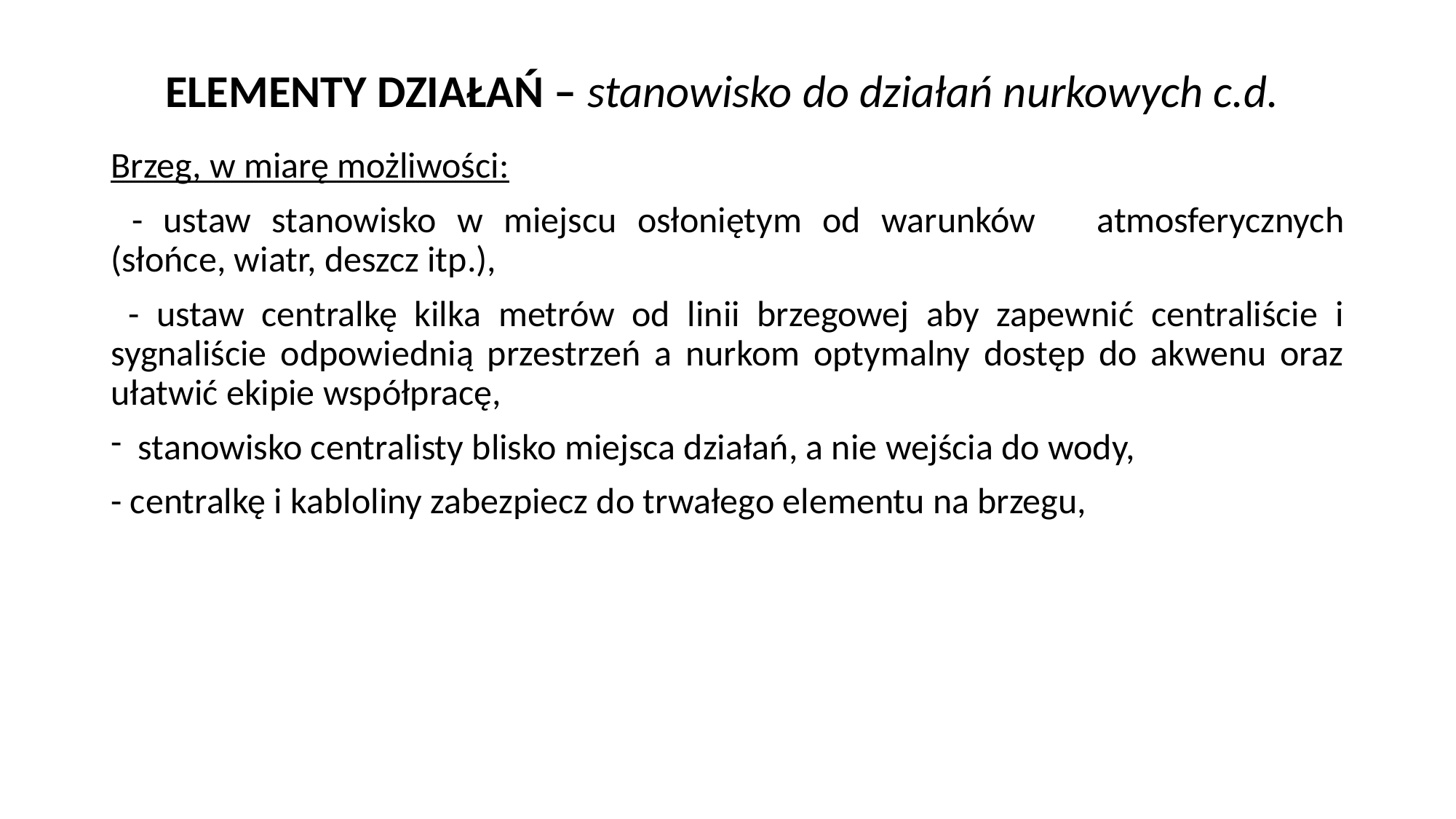

# ELEMENTY DZIAŁAŃ – stanowisko do działań nurkowych c.d.
Brzeg, w miarę możliwości:
 - ustaw stanowisko w miejscu osłoniętym od warunków 	atmosferycznych (słońce, wiatr, deszcz itp.),
 - ustaw centralkę kilka metrów od linii brzegowej aby zapewnić centraliście i sygnaliście odpowiednią przestrzeń a nurkom optymalny dostęp do akwenu oraz ułatwić ekipie współpracę,
stanowisko centralisty blisko miejsca działań, a nie wejścia do wody,
- centralkę i kabloliny zabezpiecz do trwałego elementu na brzegu,